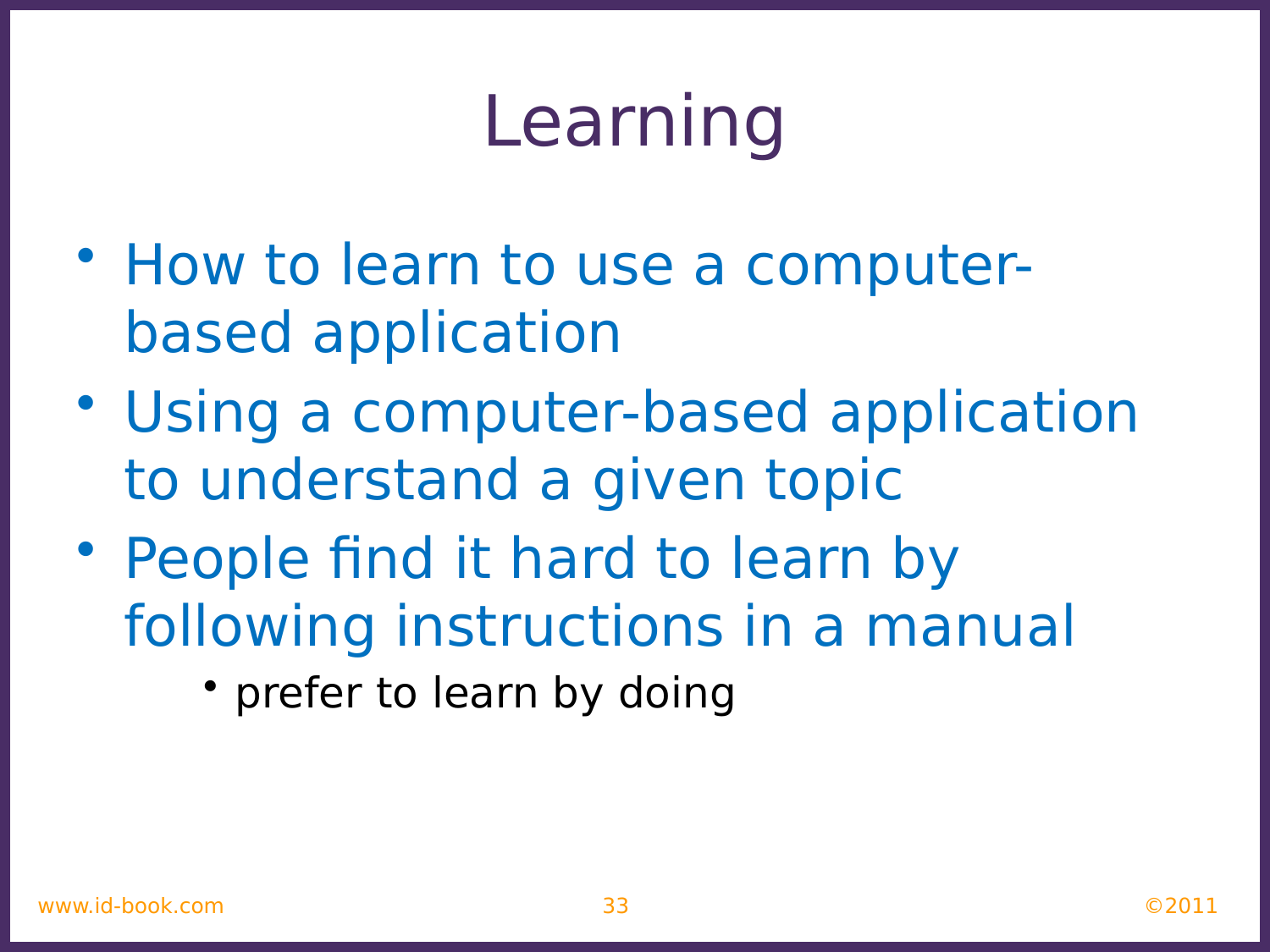

Learning
How to learn to use a computer-based application
Using a computer-based application to understand a given topic
People find it hard to learn by following instructions in a manual
prefer to learn by doing
www.id-book.com
33